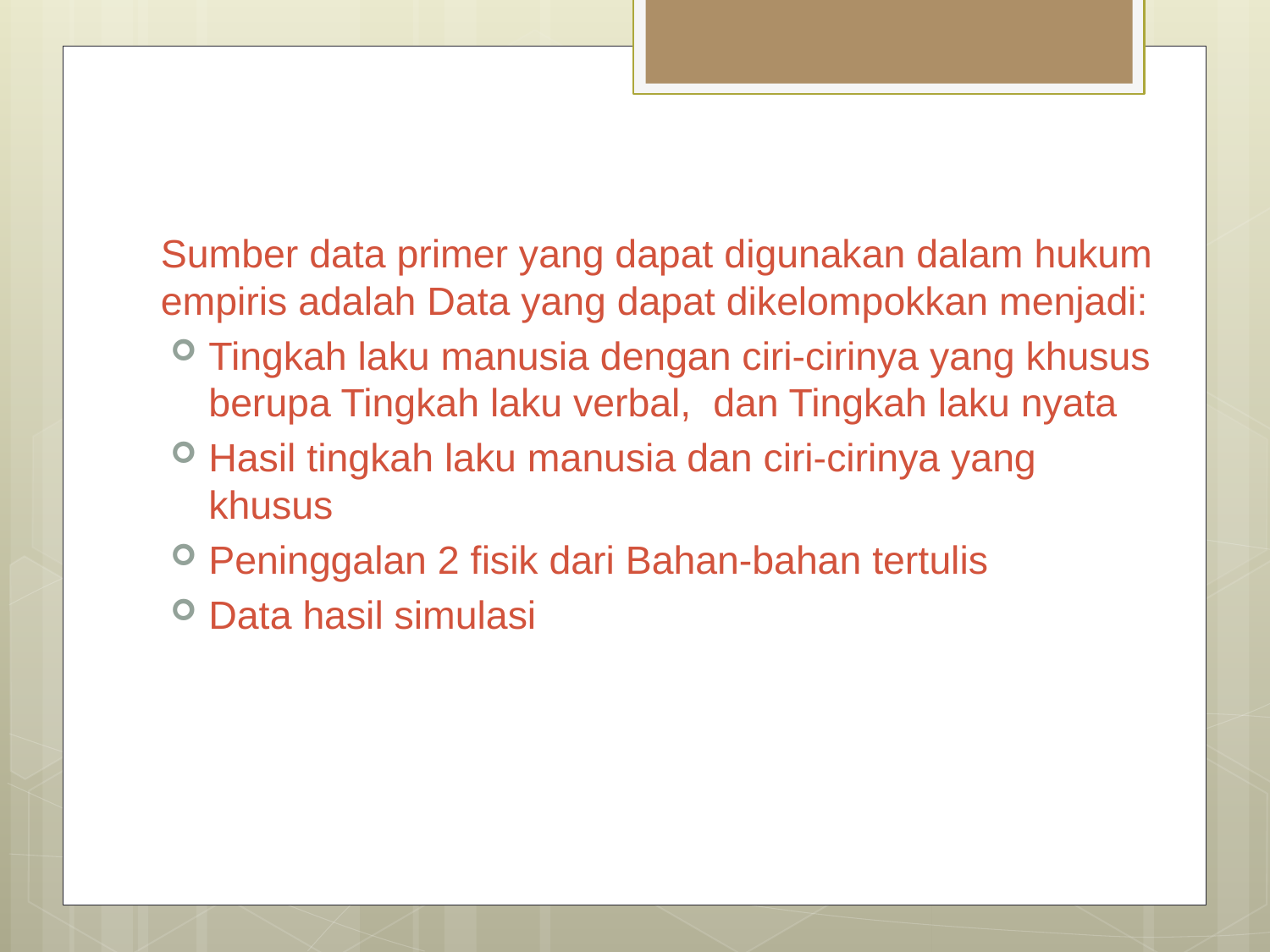

Sumber data primer yang dapat digunakan dalam hukum empiris adalah Data yang dapat dikelompokkan menjadi:
Tingkah laku manusia dengan ciri-cirinya yang khusus berupa Tingkah laku verbal,  dan Tingkah laku nyata
Hasil tingkah laku manusia dan ciri-cirinya yang khusus
Peninggalan 2 fisik dari Bahan-bahan tertulis
Data hasil simulasi